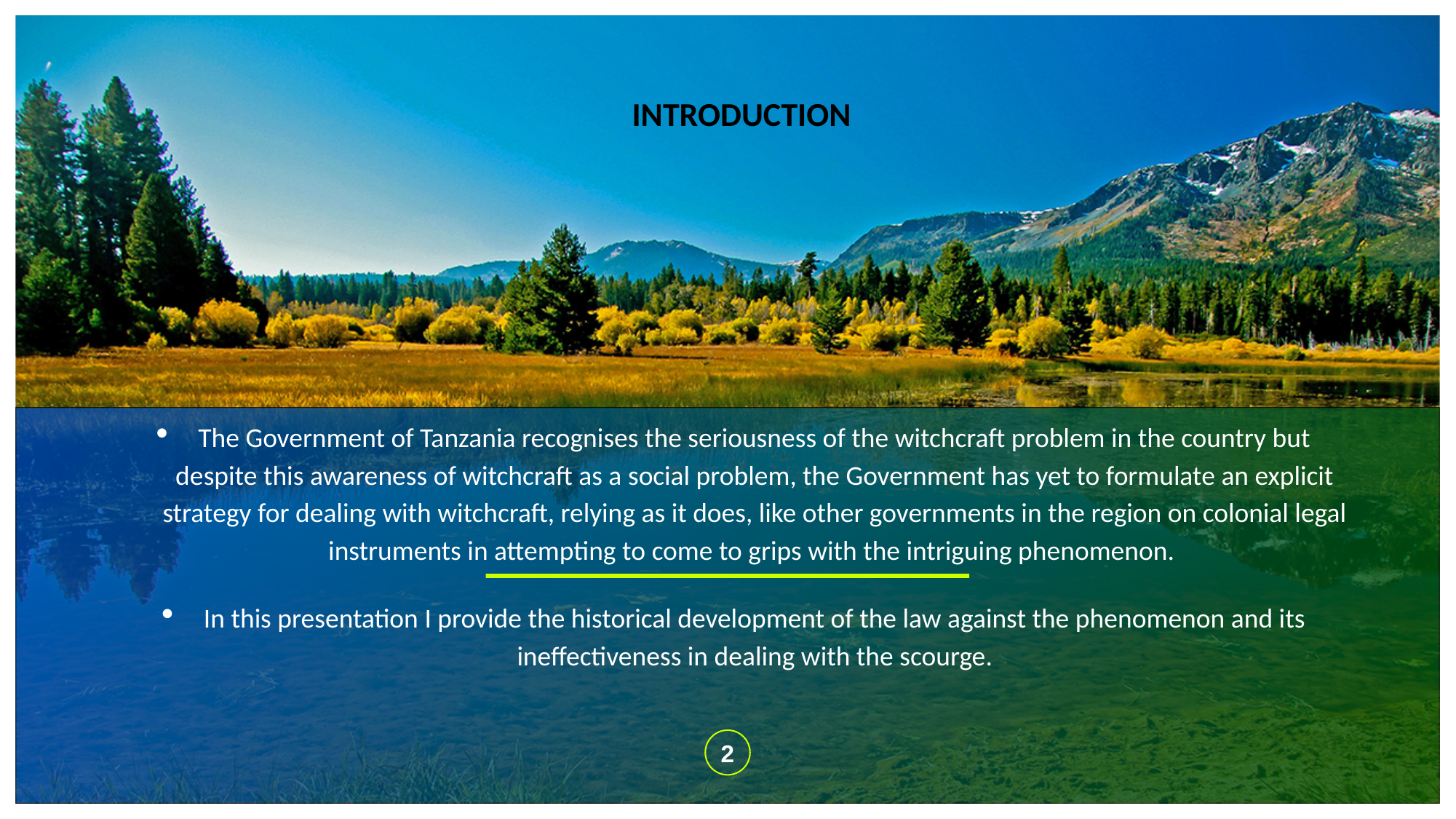

# INTRODUCTION
The Government of Tanzania recognises the seriousness of the witchcraft problem in the country but despite this awareness of witchcraft as a social problem, the Government has yet to formulate an explicit strategy for dealing with witchcraft, relying as it does, like other governments in the region on colonial legal instruments in attempting to come to grips with the intriguing phenomenon.
In this presentation I provide the historical development of the law against the phenomenon and its ineffectiveness in dealing with the scourge.

2